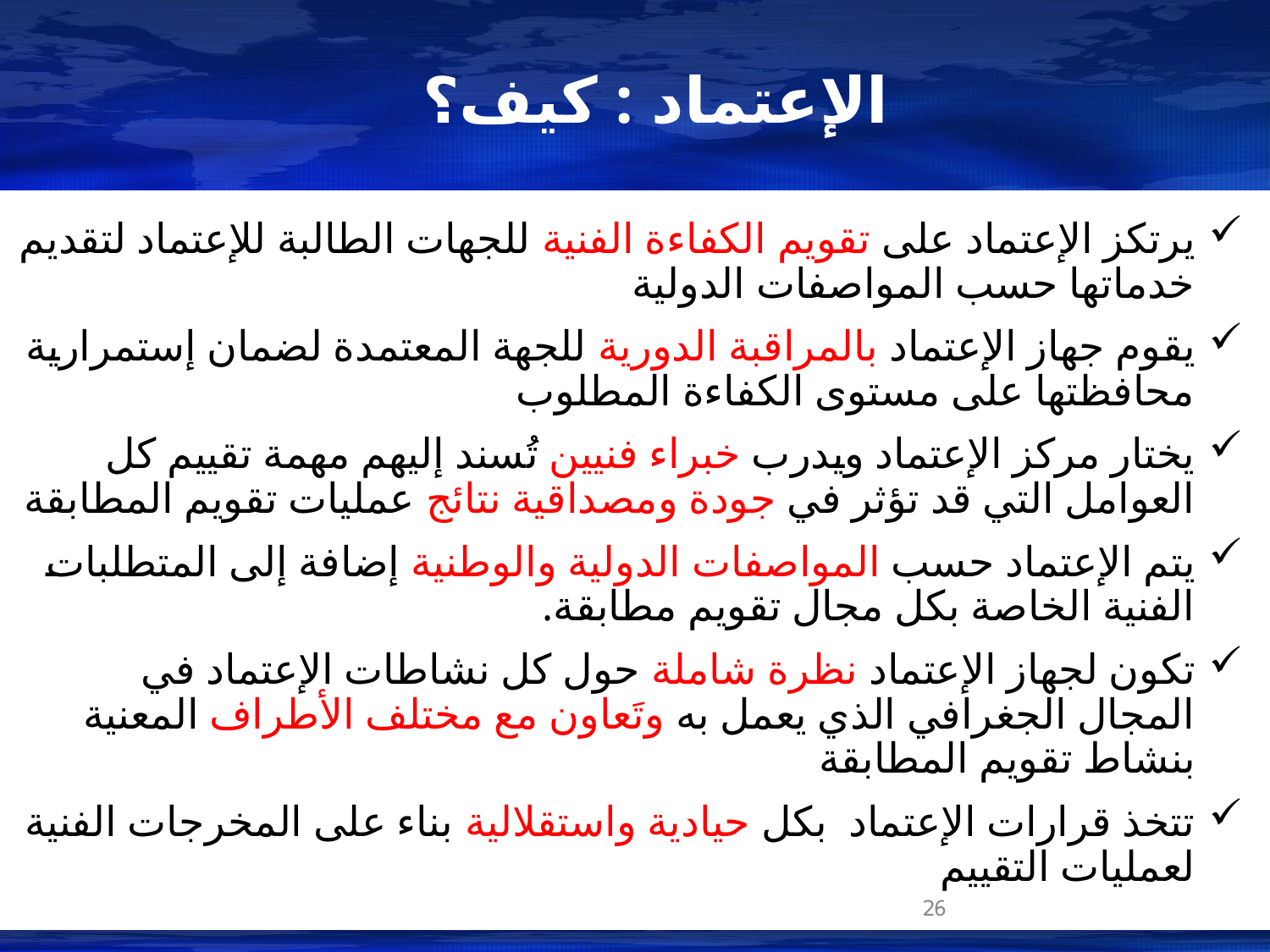

# الإعتماد : كيف؟
يرتكز الإعتماد على تقويم الكفاءة الفنية للجهات الطالبة للإعتماد لتقديم خدماتها حسب المواصفات الدولية
يقوم جهاز الإعتماد بالمراقبة الدورية للجهة المعتمدة لضمان إستمرارية  محافظتها على مستوى الكفاءة المطلوب
يختار مركز الإعتماد ويدرب خبراء فنيين تُسند إليهم مهمة تقييم كل العوامل التي قد تؤثر في جودة ومصداقية نتائج عمليات تقويم المطابقة
يتم الإعتماد حسب المواصفات الدولية والوطنية إضافة إلى المتطلبات الفنية الخاصة بكل مجال تقويم مطابقة.
تكون لجهاز الإعتماد نظرة شاملة حول كل نشاطات الإعتماد في المجال الجغرافي الذي يعمل به وتَعاون مع مختلف الأطراف المعنية بنشاط تقويم المطابقة
تتخذ قرارات الإعتماد  بكل حيادية واستقلالية بناء على المخرجات الفنية لعمليات التقييم
26